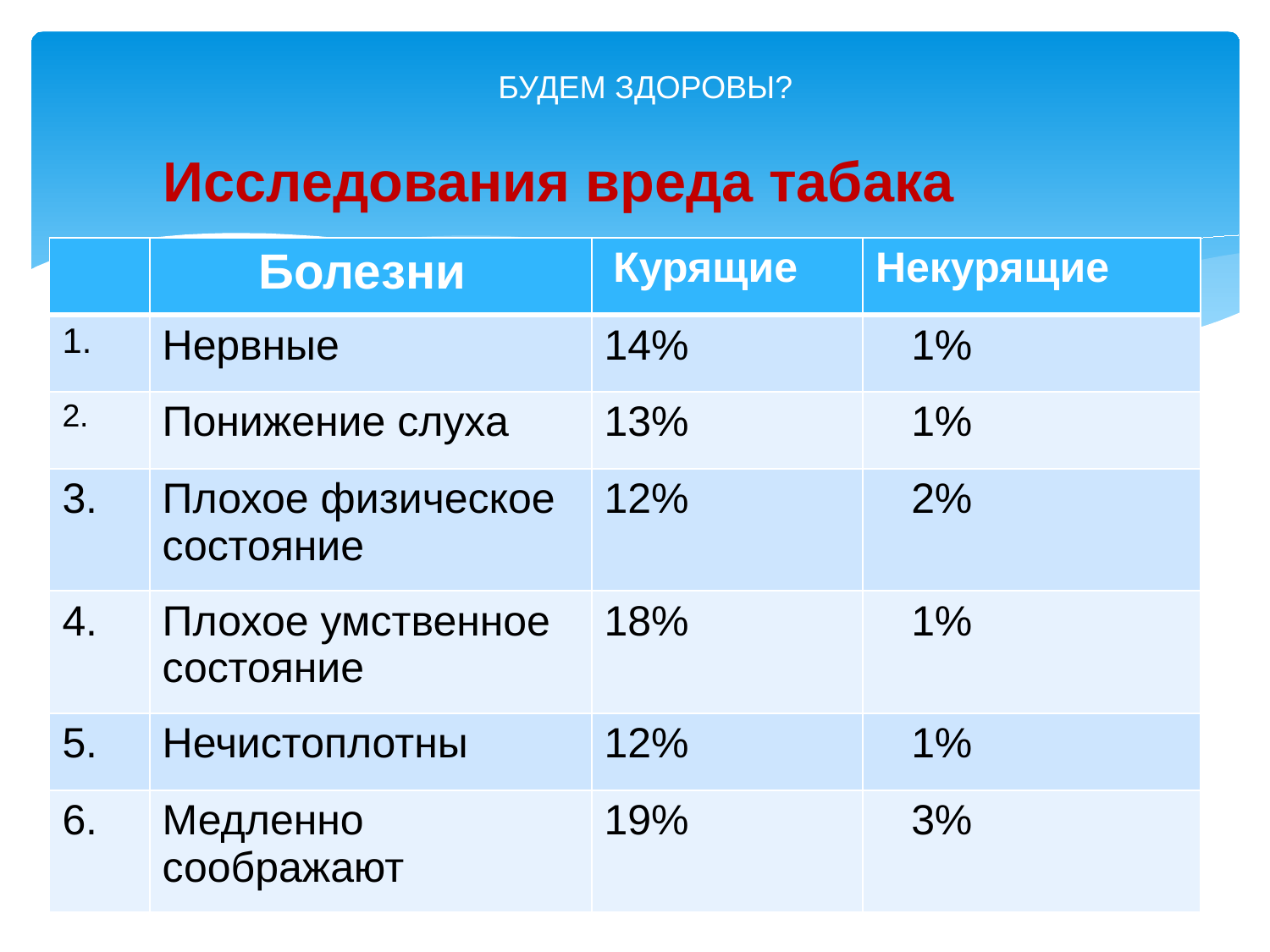

# БУДЕМ ЗДОРОВЫ?
Исследования вреда табака
|  | Болезни | Курящие | Некурящие |
| --- | --- | --- | --- |
| 1. | Нервные | 14% | 1% |
| 2. | Понижение слуха | 13% | 1% |
| 3. | Плохое физическое состояние | 12% | 2% |
| 4. | Плохое умственное состояние | 18% | 1% |
| 5. | Нечистоплотны | 12% | 1% |
| 6. | Медленно соображают | 19% | 3% |